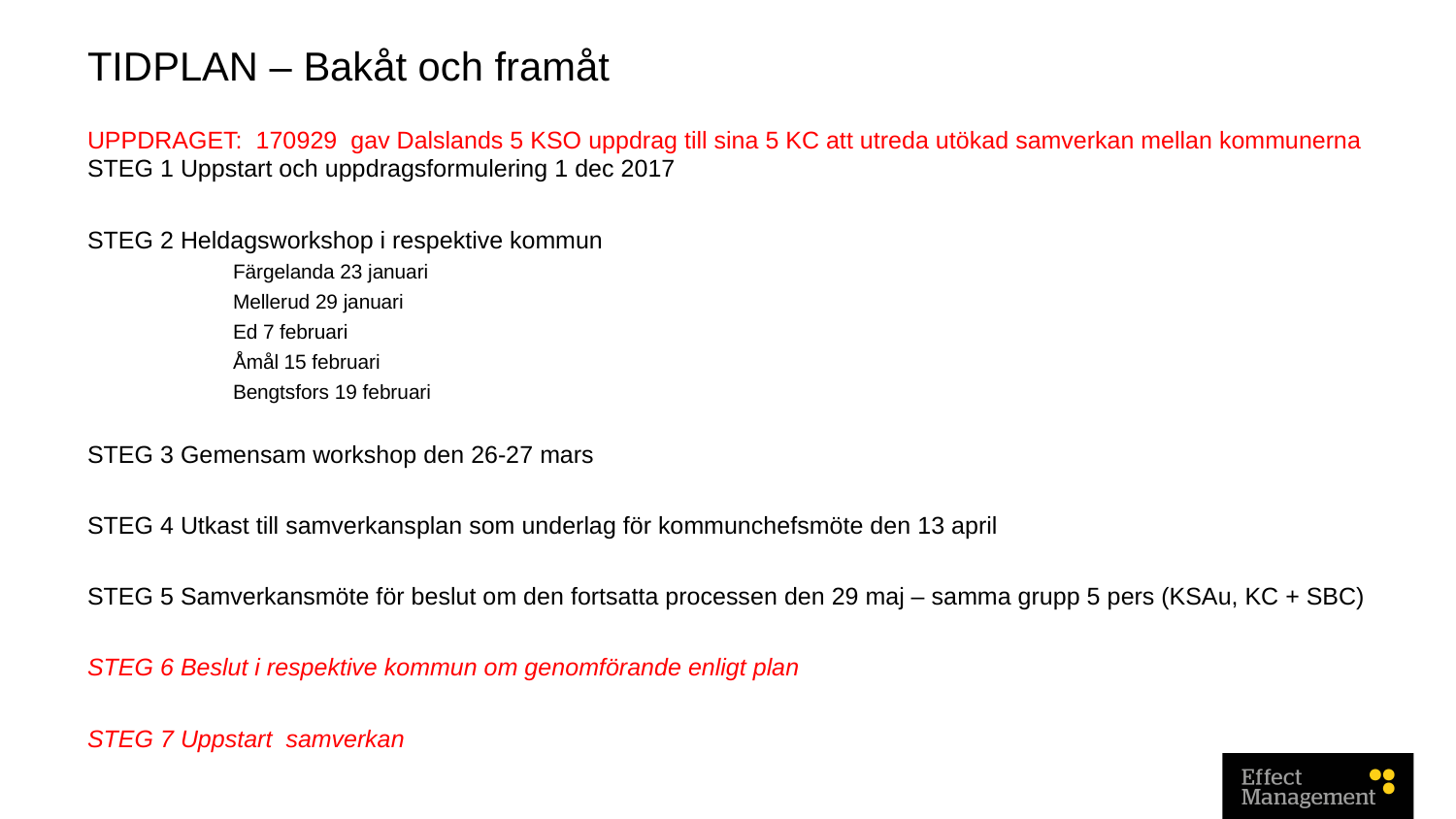

# TIDPLAN – Bakåt och framåt
UPPDRAGET:  170929  gav Dalslands 5 KSO uppdrag till sina 5 KC att utreda utökad samverkan mellan kommunerna
STEG 1 Uppstart och uppdragsformulering 1 dec 2017

STEG 2 Heldagsworkshop i respektive kommun
Färgelanda 23 januari
Mellerud 29 januari
Ed 7 februari
Åmål 15 februari
Bengtsfors 19 februari

STEG 3 Gemensam workshop den 26-27 mars

STEG 4 Utkast till samverkansplan som underlag för kommunchefsmöte den 13 april

STEG 5 Samverkansmöte för beslut om den fortsatta processen den 29 maj – samma grupp 5 pers (KSAu, KC + SBC)

STEG 6 Beslut i respektive kommun om genomförande enligt plan

STEG 7 Uppstart  samverkan